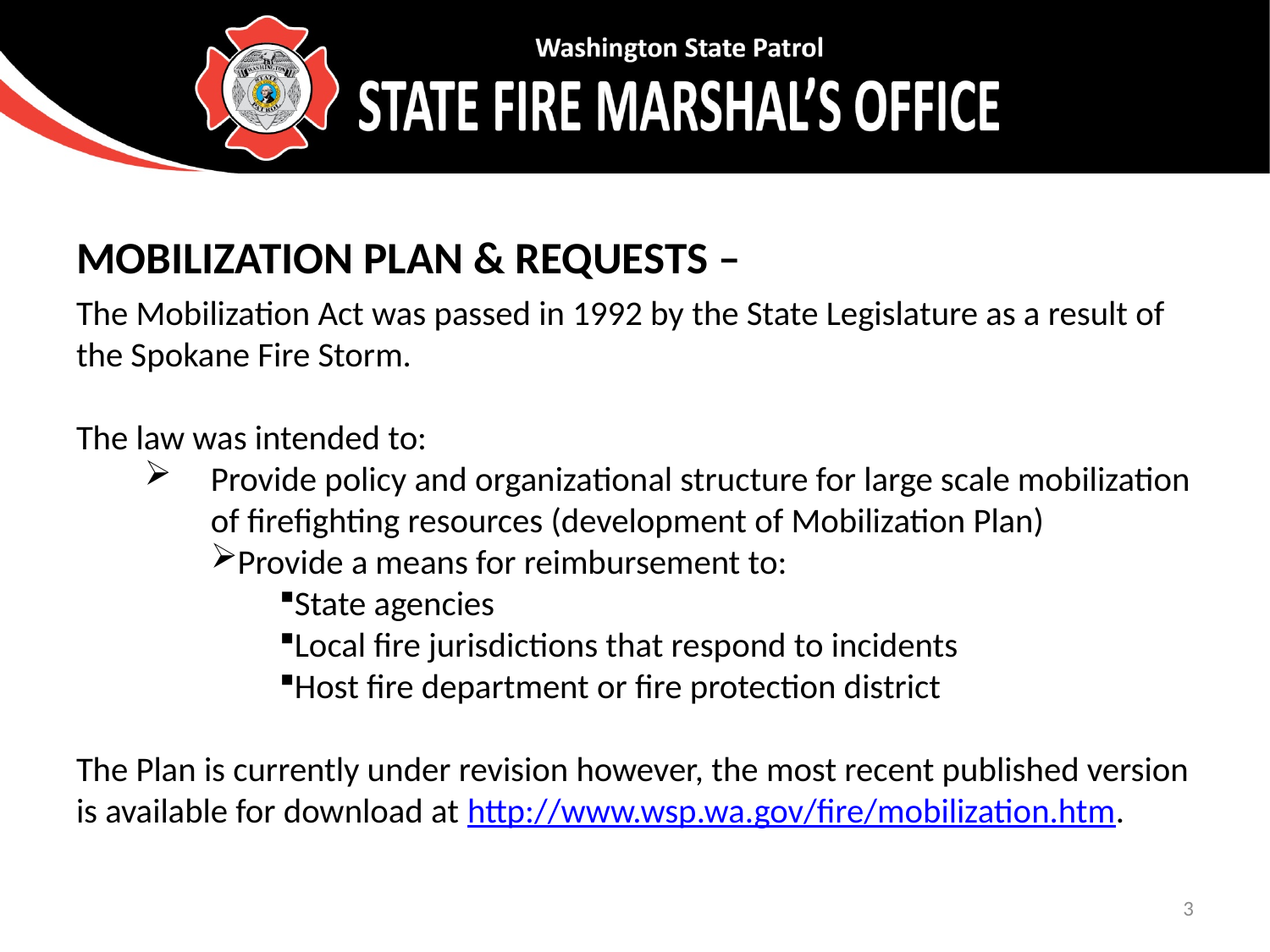

Mobilization Plan & Requests –
The Mobilization Act was passed in 1992 by the State Legislature as a result of the Spokane Fire Storm.

The law was intended to:
Provide policy and organizational structure for large scale mobilization of firefighting resources (development of Mobilization Plan)
Provide a means for reimbursement to:
State agencies
Local fire jurisdictions that respond to incidents
Host fire department or fire protection district

The Plan is currently under revision however, the most recent published version is available for download at http://www.wsp.wa.gov/fire/mobilization.htm.
3